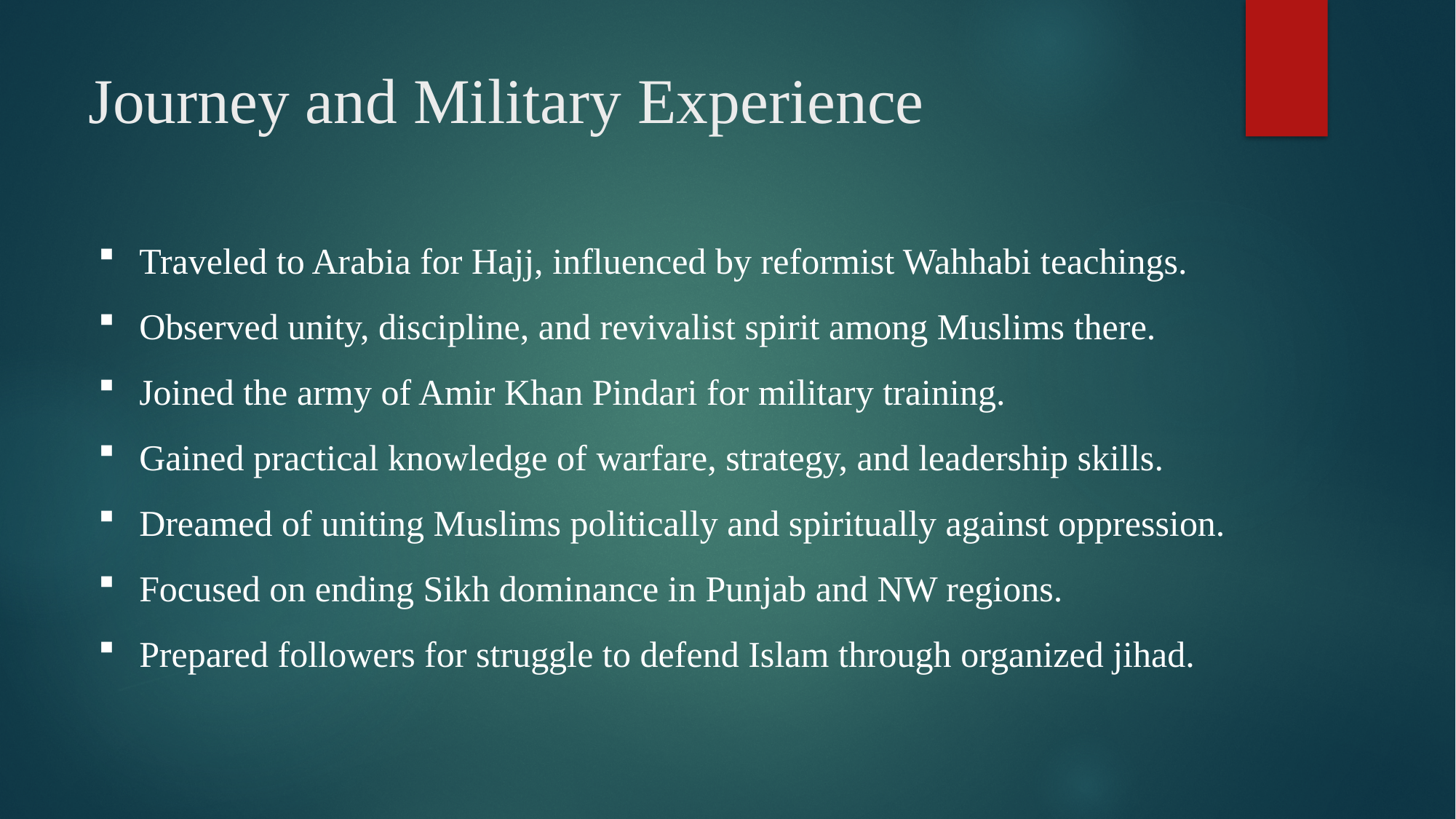

# Journey and Military Experience
Traveled to Arabia for Hajj, influenced by reformist Wahhabi teachings.
Observed unity, discipline, and revivalist spirit among Muslims there.
Joined the army of Amir Khan Pindari for military training.
Gained practical knowledge of warfare, strategy, and leadership skills.
Dreamed of uniting Muslims politically and spiritually against oppression.
Focused on ending Sikh dominance in Punjab and NW regions.
Prepared followers for struggle to defend Islam through organized jihad.